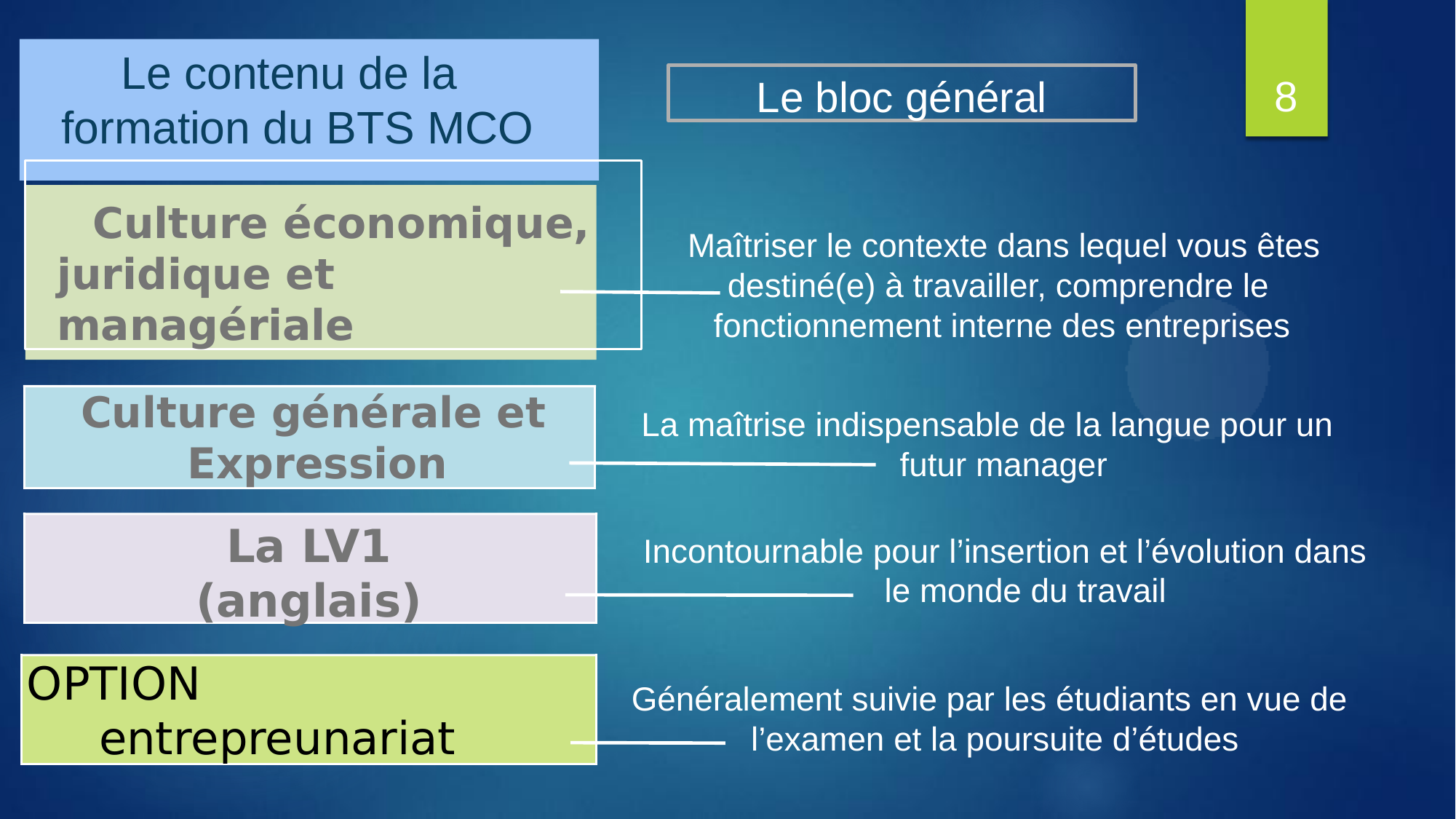

# Le contenu de la  formation du BTS MCO
Le bloc général
8
Culture économique,  juridique et managériale

Maîtriser le contexte dans lequel vous êtes
destiné(e) à travailler, comprendre le

fonctionnement interne des entreprises
Culture générale et  Expression

La maîtrise indispensable de la langue pour un
futur manager

La LV1
(anglais)
Incontournable pour l’insertion et l’évolution dans
le monde du travail

OPTION entrepreunariat

Généralement suivie par les étudiants en vue de
l’examen et la poursuite d’études